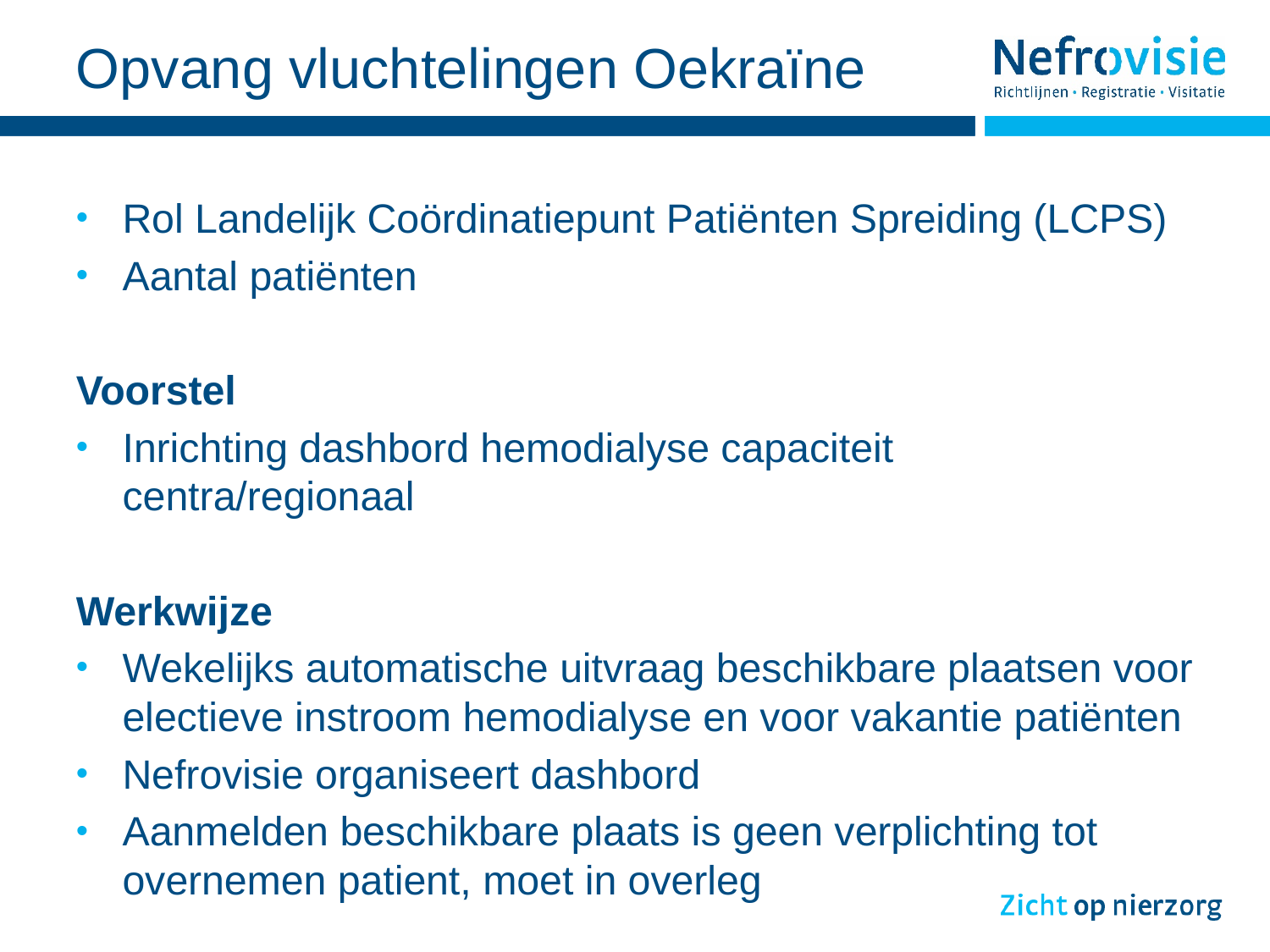

# Opvang vluchtelingen Oekraïne
Rol Landelijk Coördinatiepunt Patiënten Spreiding (LCPS)
Aantal patiënten

Voorstel
Inrichting dashbord hemodialyse capaciteit centra/regionaal

Werkwijze
Wekelijks automatische uitvraag beschikbare plaatsen voor electieve instroom hemodialyse en voor vakantie patiënten
Nefrovisie organiseert dashbord
Aanmelden beschikbare plaats is geen verplichting tot overnemen patient, moet in overleg